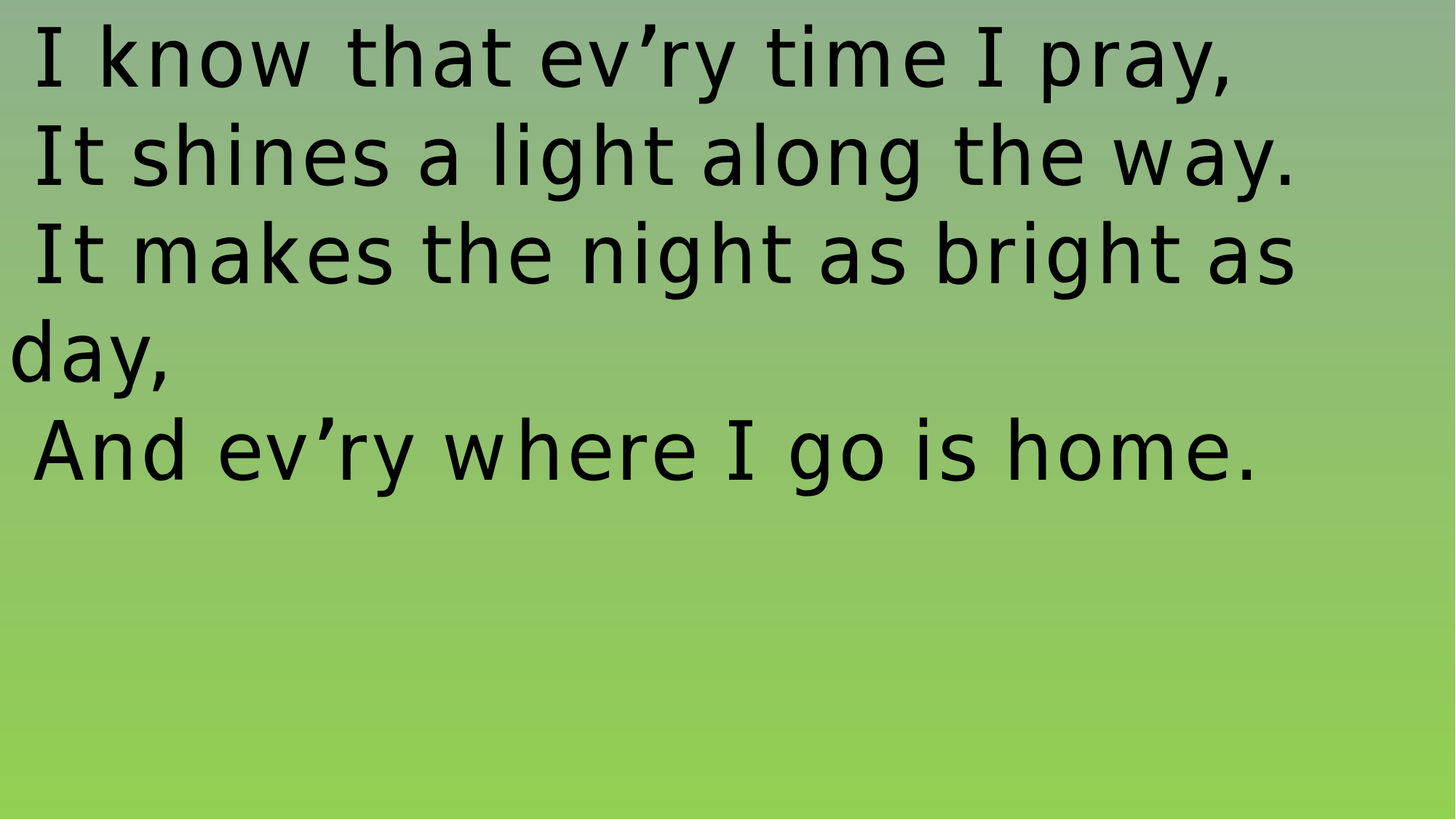

I know that ev’ry time I pray,
 It shines a light along the way.
 It makes the night as bright as 	day,
 And ev’ry where I go is home.